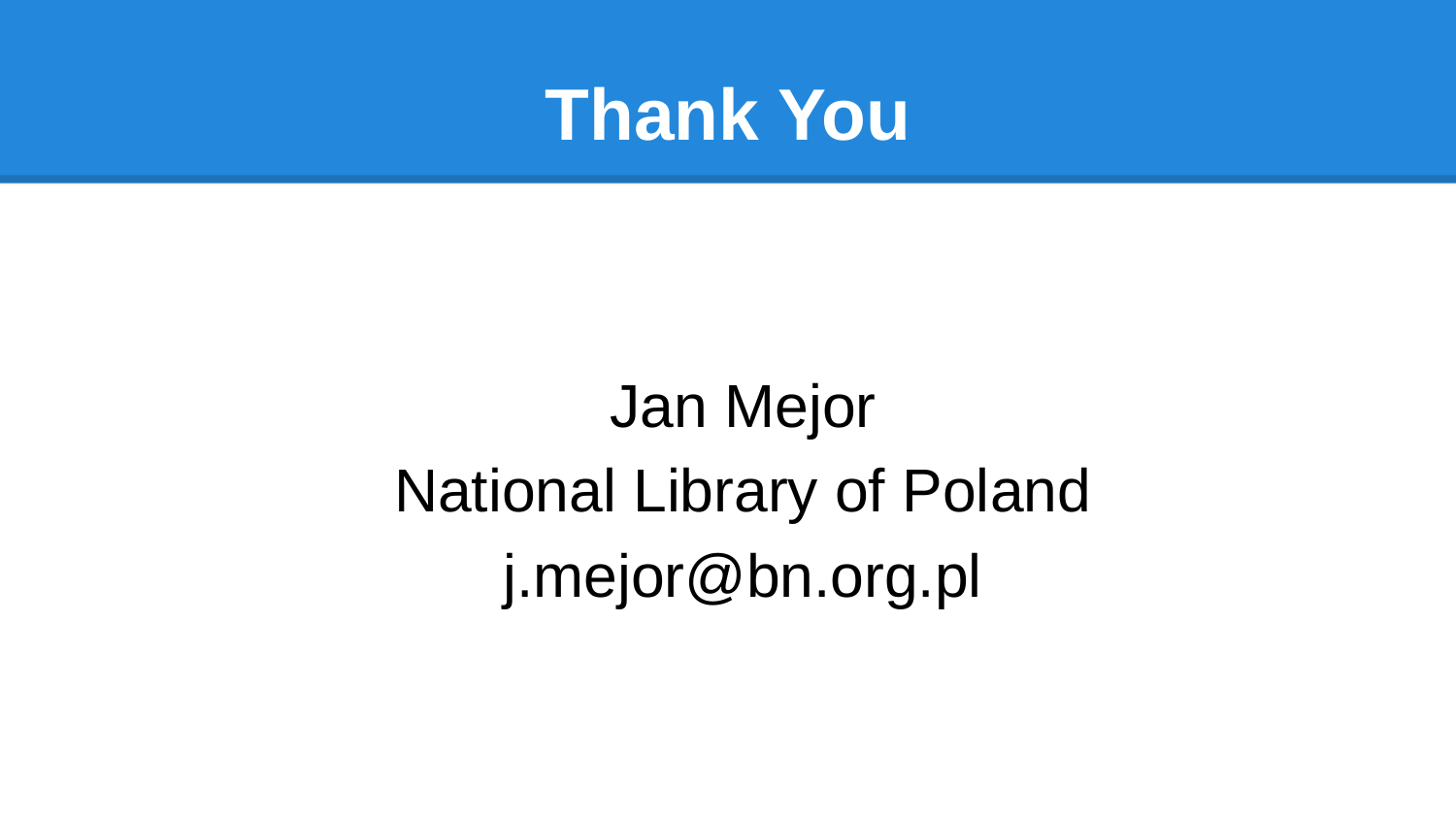

# Thank You
Jan Mejor
National Library of Poland
j.mejor@bn.org.pl